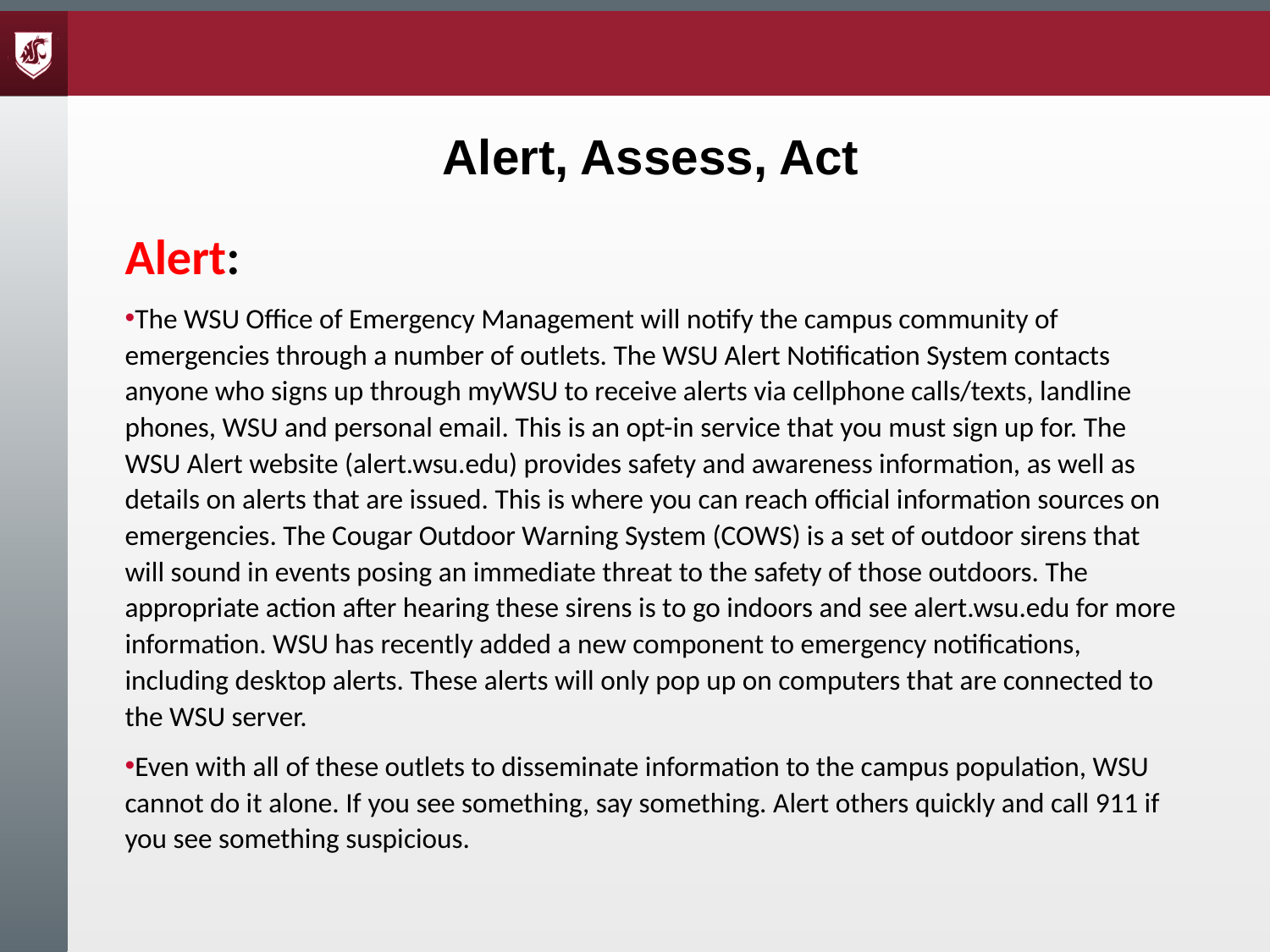

# Alert, Assess, Act
Alert:
The WSU Office of Emergency Management will notify the campus community of emergencies through a number of outlets. The WSU Alert Notification System contacts anyone who signs up through myWSU to receive alerts via cellphone calls/texts, landline phones, WSU and personal email. This is an opt-in service that you must sign up for. The WSU Alert website (alert.wsu.edu) provides safety and awareness information, as well as details on alerts that are issued. This is where you can reach official information sources on emergencies. The Cougar Outdoor Warning System (COWS) is a set of outdoor sirens that will sound in events posing an immediate threat to the safety of those outdoors. The appropriate action after hearing these sirens is to go indoors and see alert.wsu.edu for more information. WSU has recently added a new component to emergency notifications, including desktop alerts. These alerts will only pop up on computers that are connected to the WSU server.
Even with all of these outlets to disseminate information to the campus population, WSU cannot do it alone. If you see something, say something. Alert others quickly and call 911 if you see something suspicious.